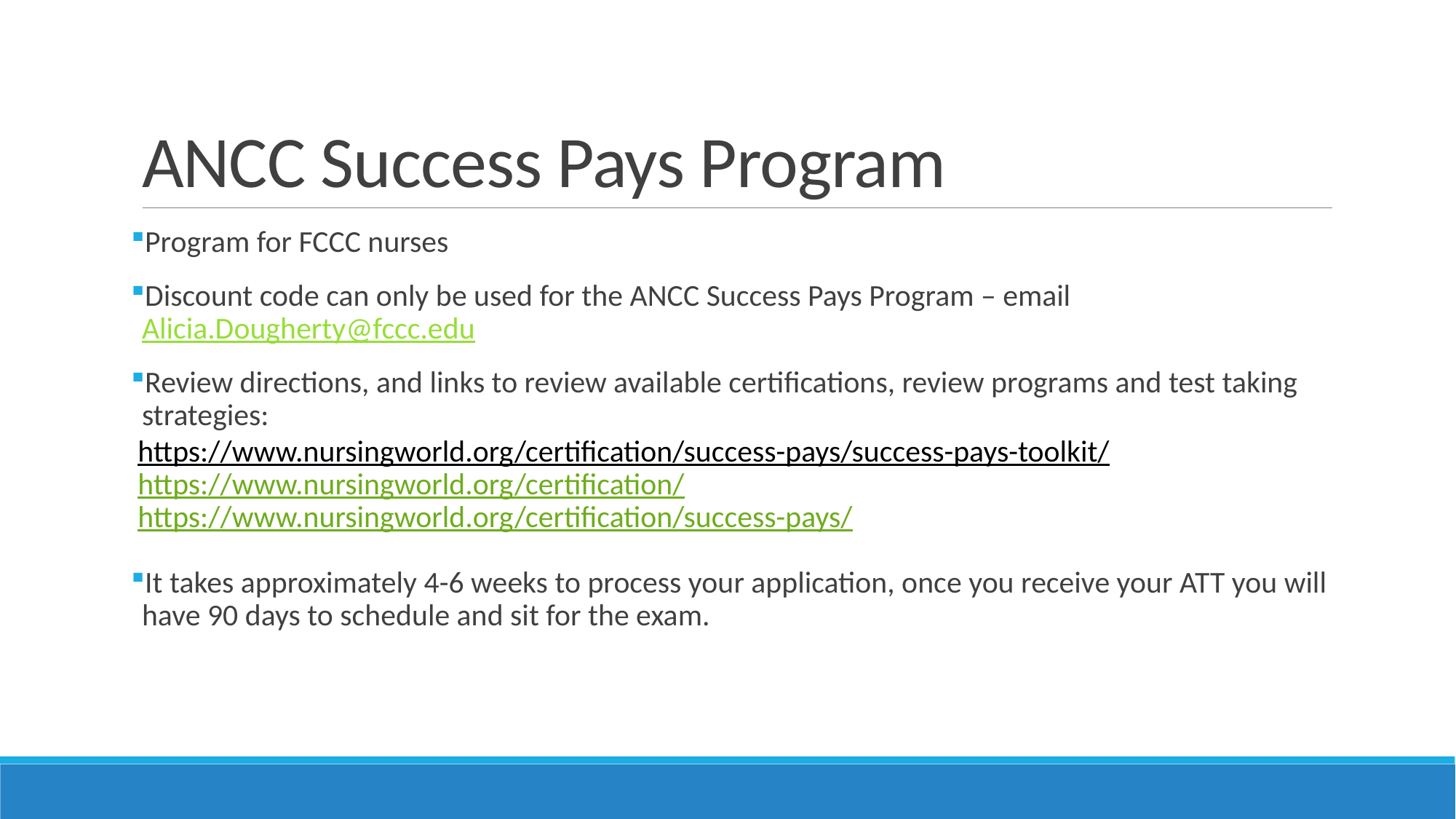

# ANCC Success Pays Program
Program for FCCC nurses
Discount code can only be used for the ANCC Success Pays Program – email Alicia.Dougherty@fccc.edu
Review directions, and links to review available certifications, review programs and test taking strategies:
https://www.nursingworld.org/certification/success-pays/success-pays-toolkit/
https://www.nursingworld.org/certification/
https://www.nursingworld.org/certification/success-pays/

It takes approximately 4-6 weeks to process your application, once you receive your ATT you will have 90 days to schedule and sit for the exam.